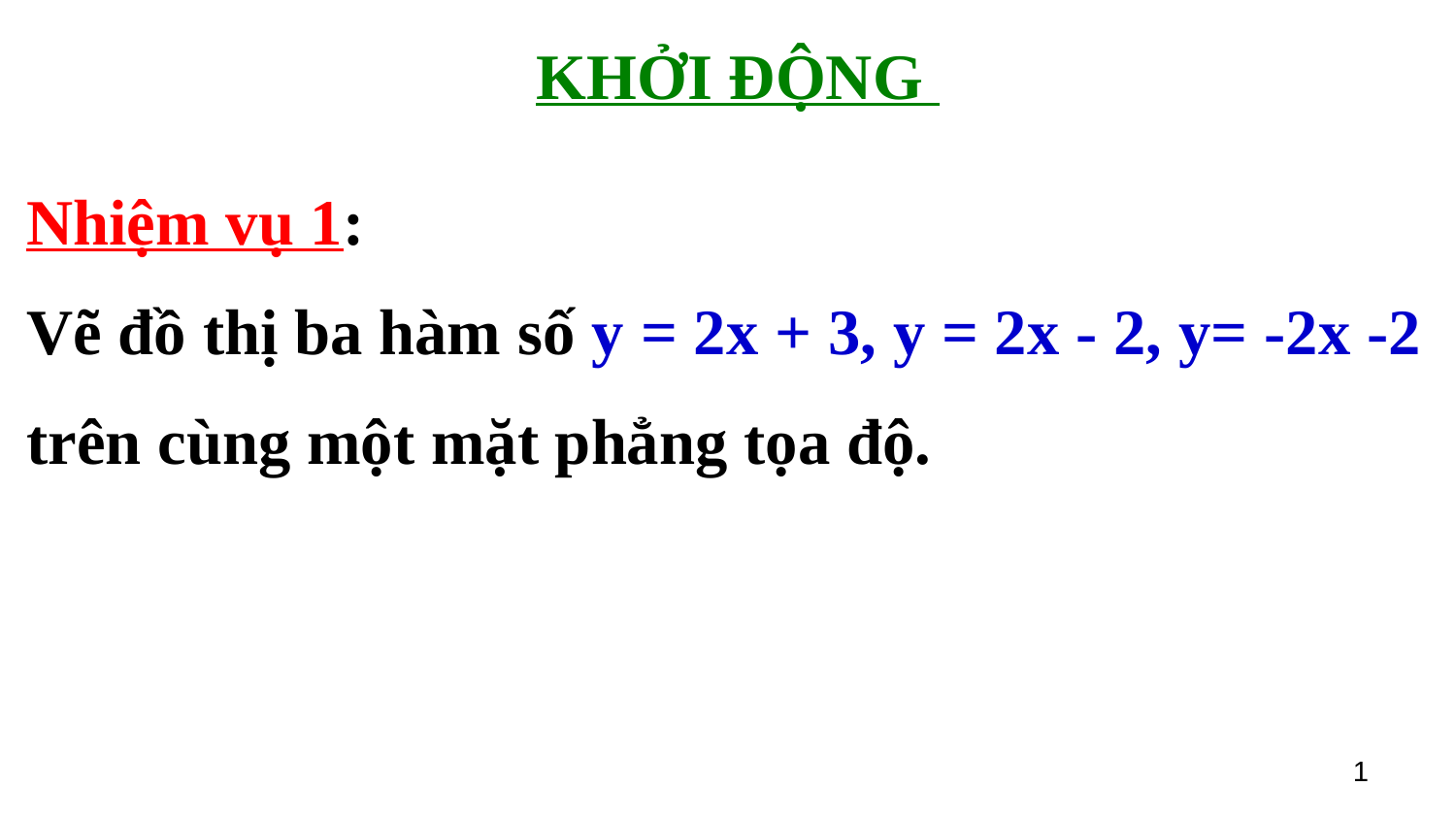

KHỞI ĐỘNG
Nhiệm vụ 1:
Vẽ đồ thị ba hàm số y = 2x + 3, y = 2x - 2, y= -2x -2
trên cùng một mặt phẳng tọa độ.
1